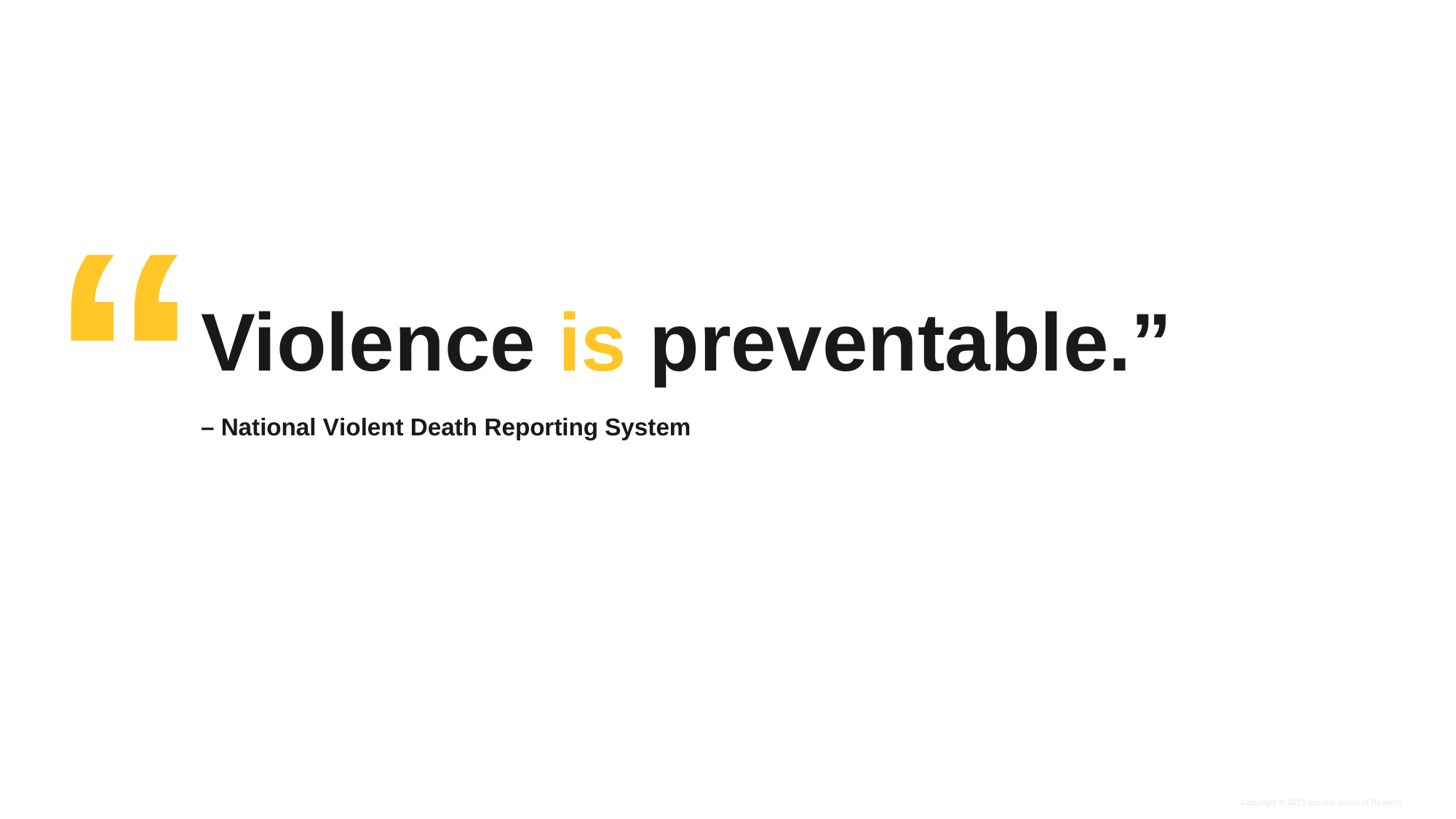

Violence is preventable.”
– National Violent Death Reporting System